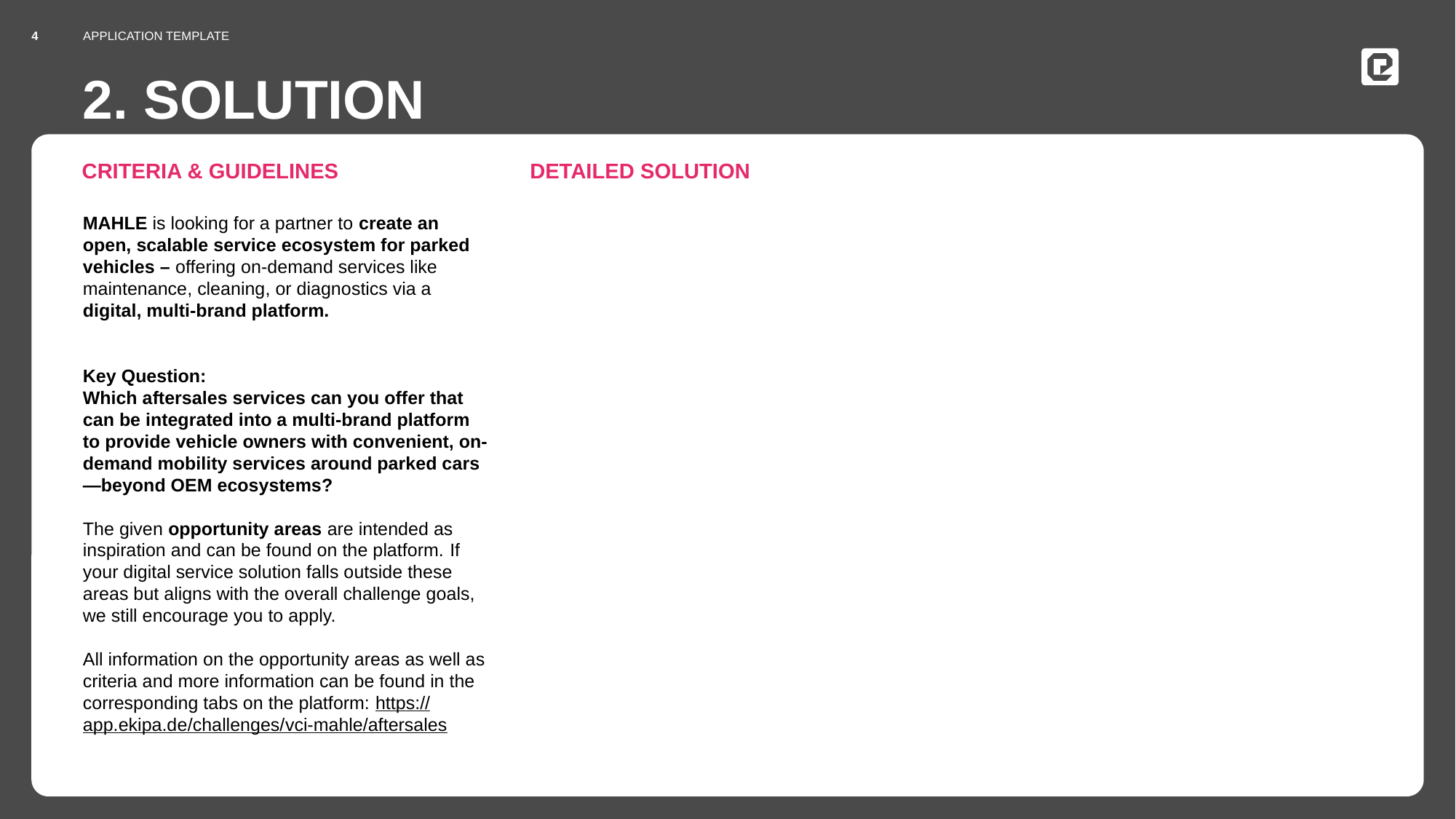

Do not Edit Date
APPLICATION TEMPLATE
4
# 2. SOLUTION

MAHLE is looking for a partner to create an open, scalable service ecosystem for parked vehicles – offering on-demand services like maintenance, cleaning, or diagnostics via a digital, multi-brand platform.

Key Question:
Which aftersales services can you offer that can be integrated into a multi-brand platform to provide vehicle owners with convenient, on-demand mobility services around parked cars—beyond OEM ecosystems?

The given opportunity areas are intended as inspiration and can be found on the platform. If your digital service solution falls outside these areas but aligns with the overall challenge goals, we still encourage you to apply.
All information on the opportunity areas as well as criteria and more information can be found in the corresponding tabs on the platform: https://app.ekipa.de/challenges/vci-mahle/aftersales